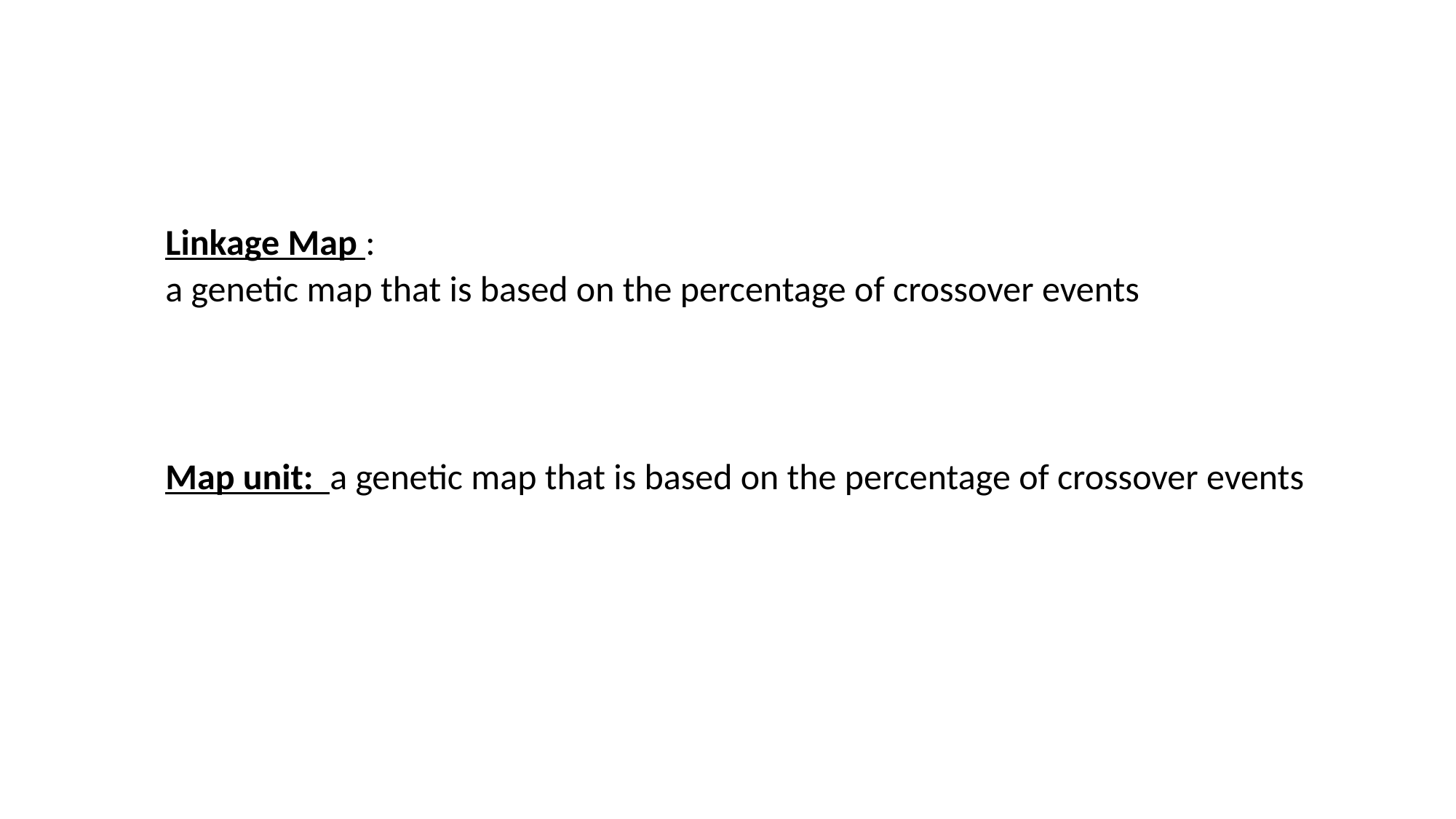

#
Linkage Map :
a genetic map that is based on the percentage of crossover events

Map unit:  a genetic map that is based on the percentage of crossover events